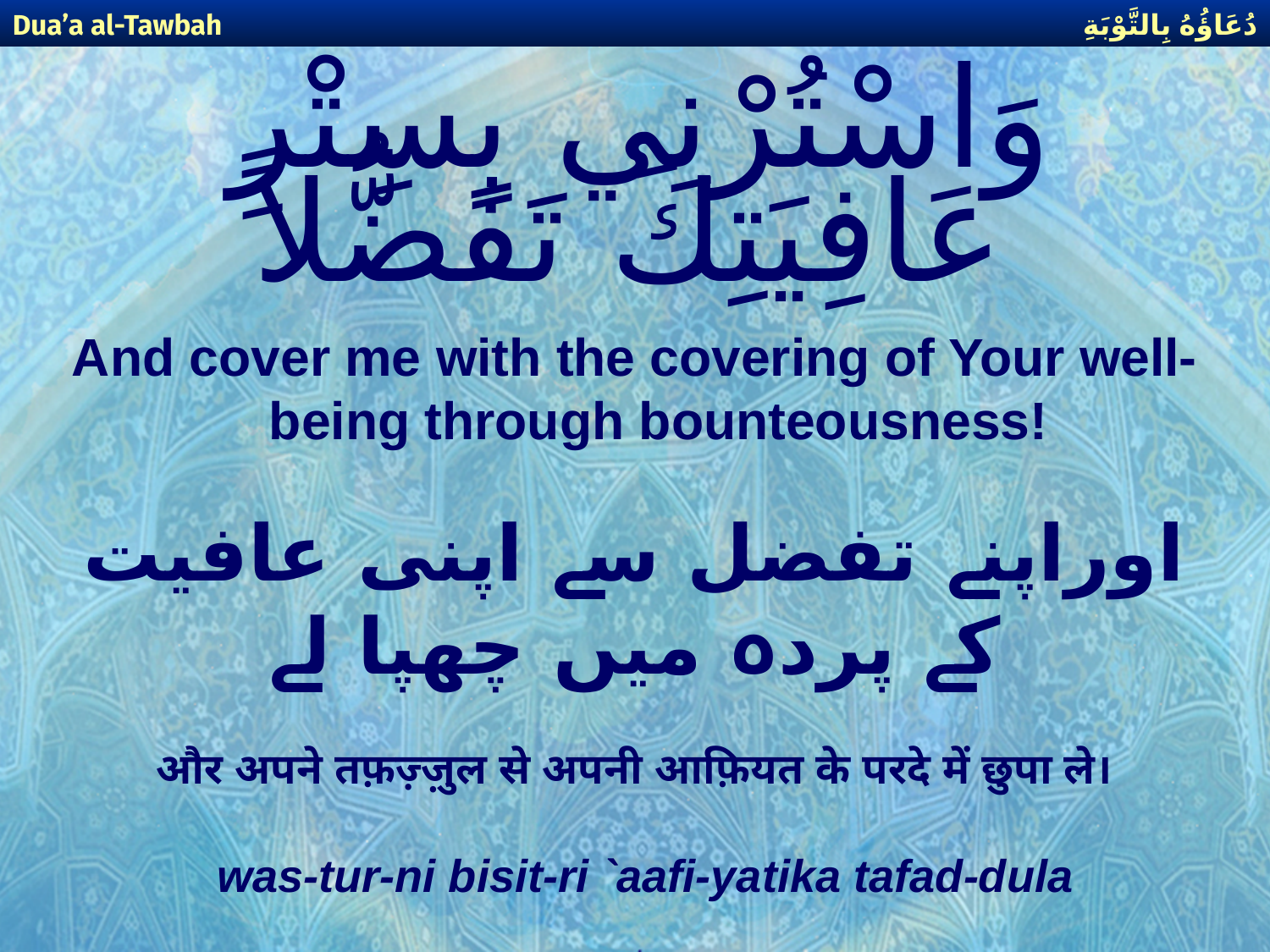

دُعَاؤُهُ بِالتَّوْبَةِ
Dua’a al-Tawbah
# وَاسْتُرْنِي بِسِتْرِ عَافِيَتِكَ تَفَضُّلاً
And cover me with the covering of Your well-being through bounteousness!
اوراپنے تفضل سے اپنی عافیت کے پردہ میں چھپا لے
और अपने तफ़ज़्ज़ुल से अपनी आफ़ियत के परदे में छुपा ले।
was-tur-ni bisit-ri `aafi-yatika tafad-dula